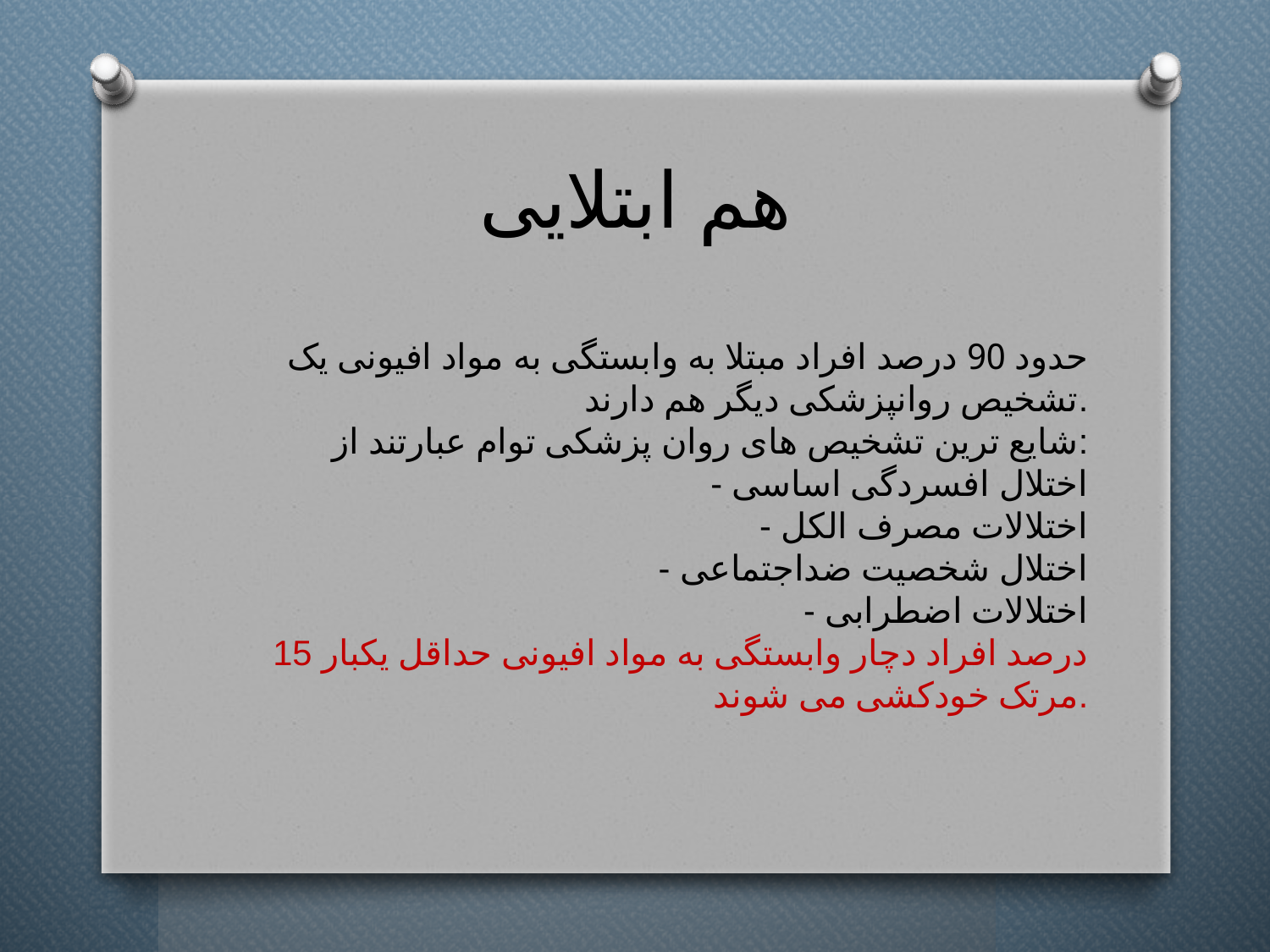

# هم ابتلایی
حدود 90 درصد افراد مبتلا به وابستگی به مواد افیونی یک تشخیص روانپزشکی دیگر هم دارند.
شایع ترین تشخیص های روان پزشکی توام عبارتند از:
- اختلال افسردگی اساسی
- اختلالات مصرف الکل
- اختلال شخصیت ضداجتماعی
- اختلالات اضطرابی
15 درصد افراد دچار وابستگی به مواد افیونی حداقل یکبار مرتک خودکشی می شوند.